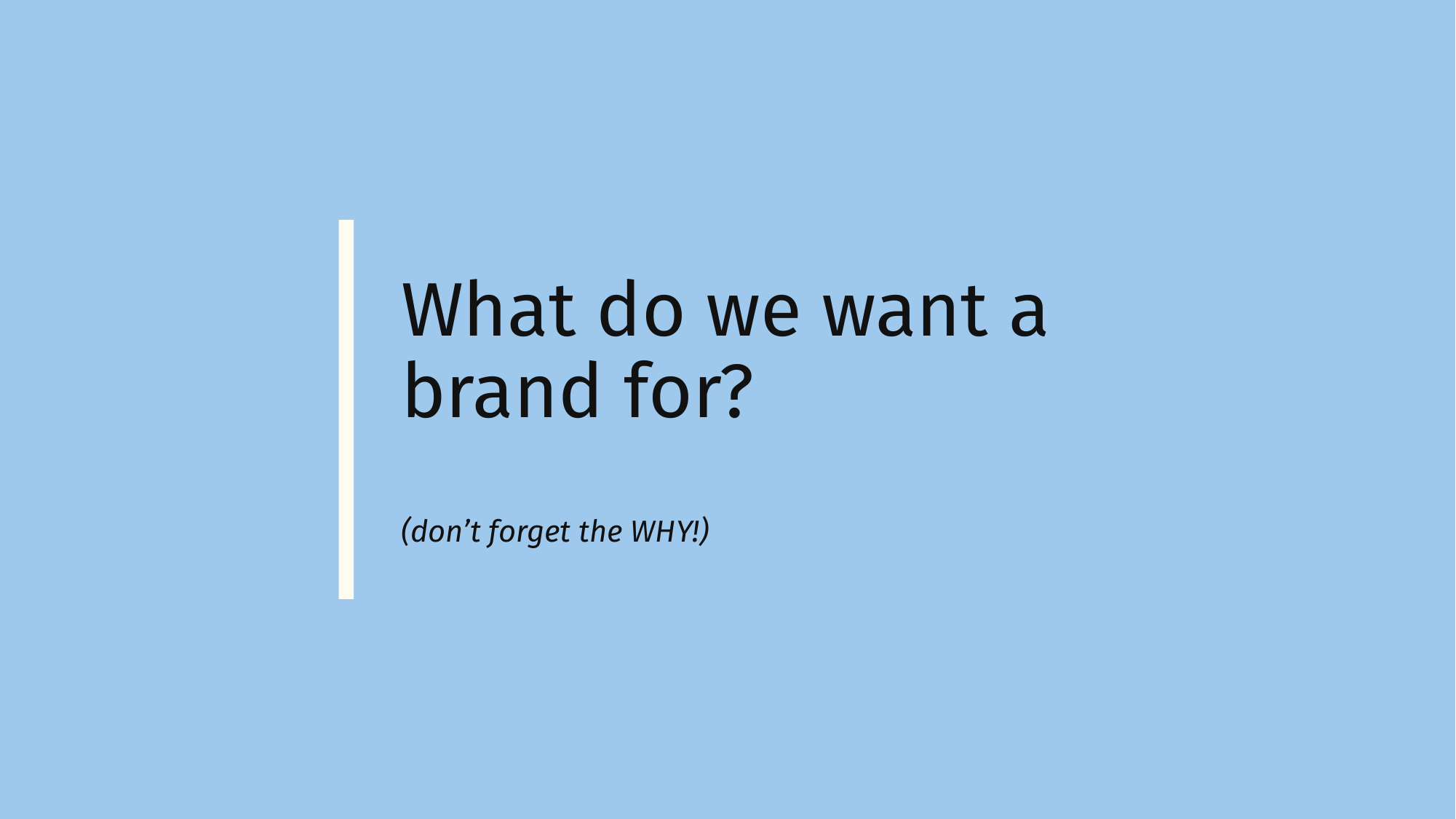

# What do we want a brand for? (don’t forget the WHY!)